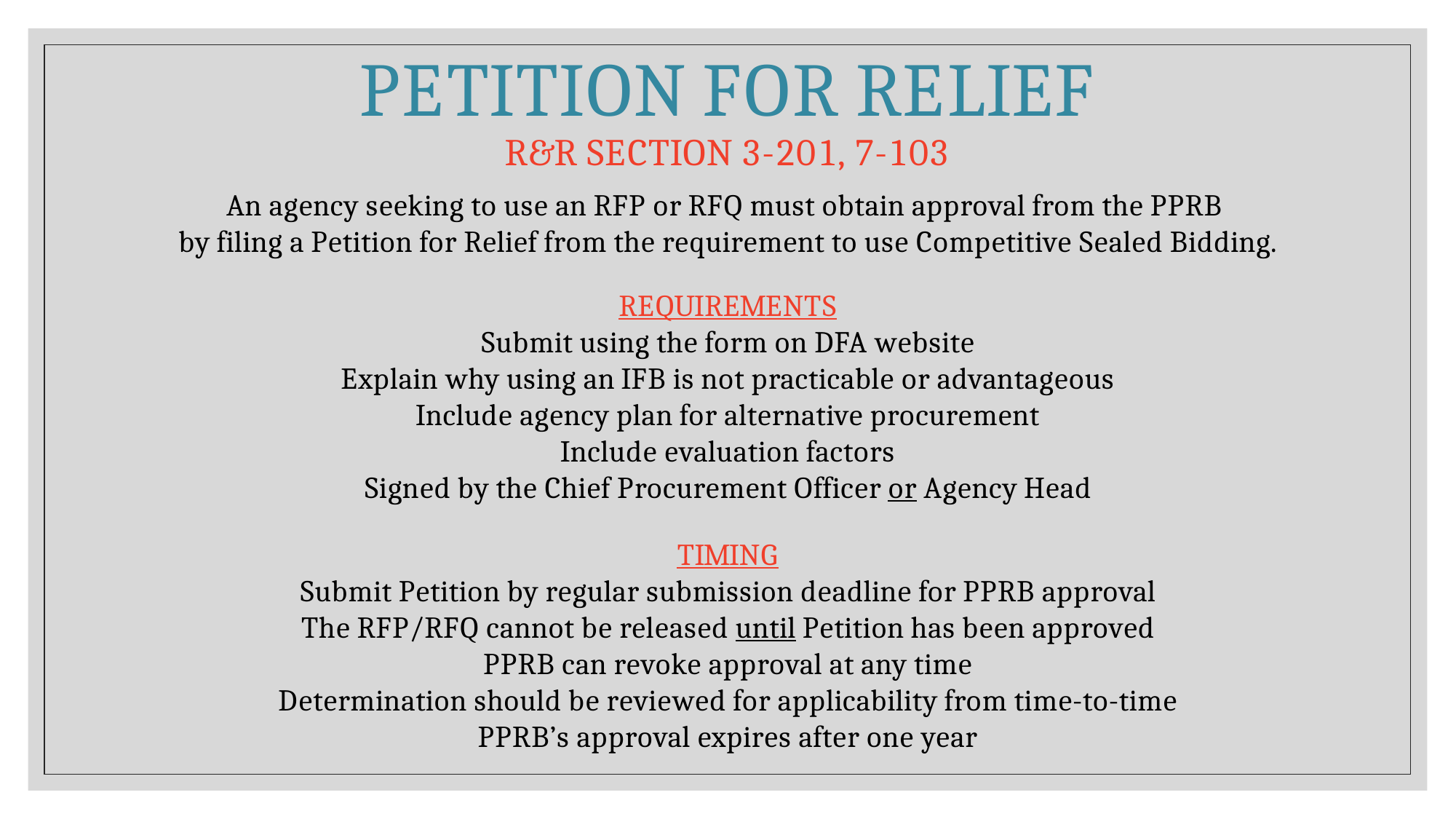

# Petition for Relief R&R Section 3-201, 7-103
An agency seeking to use an RFP or RFQ must obtain approval from the PPRB
by filing a Petition for Relief from the requirement to use Competitive Sealed Bidding.
Requirements
Submit using the form on DFA website
Explain why using an IFB is not practicable or advantageous
Include agency plan for alternative procurement
Include evaluation factors
Signed by the Chief Procurement Officer or Agency Head
Timing
Submit Petition by regular submission deadline for PPRB approval
The RFP/RFQ cannot be released until Petition has been approved
PPRB can revoke approval at any time
Determination should be reviewed for applicability from time-to-time
PPRB’s approval expires after one year